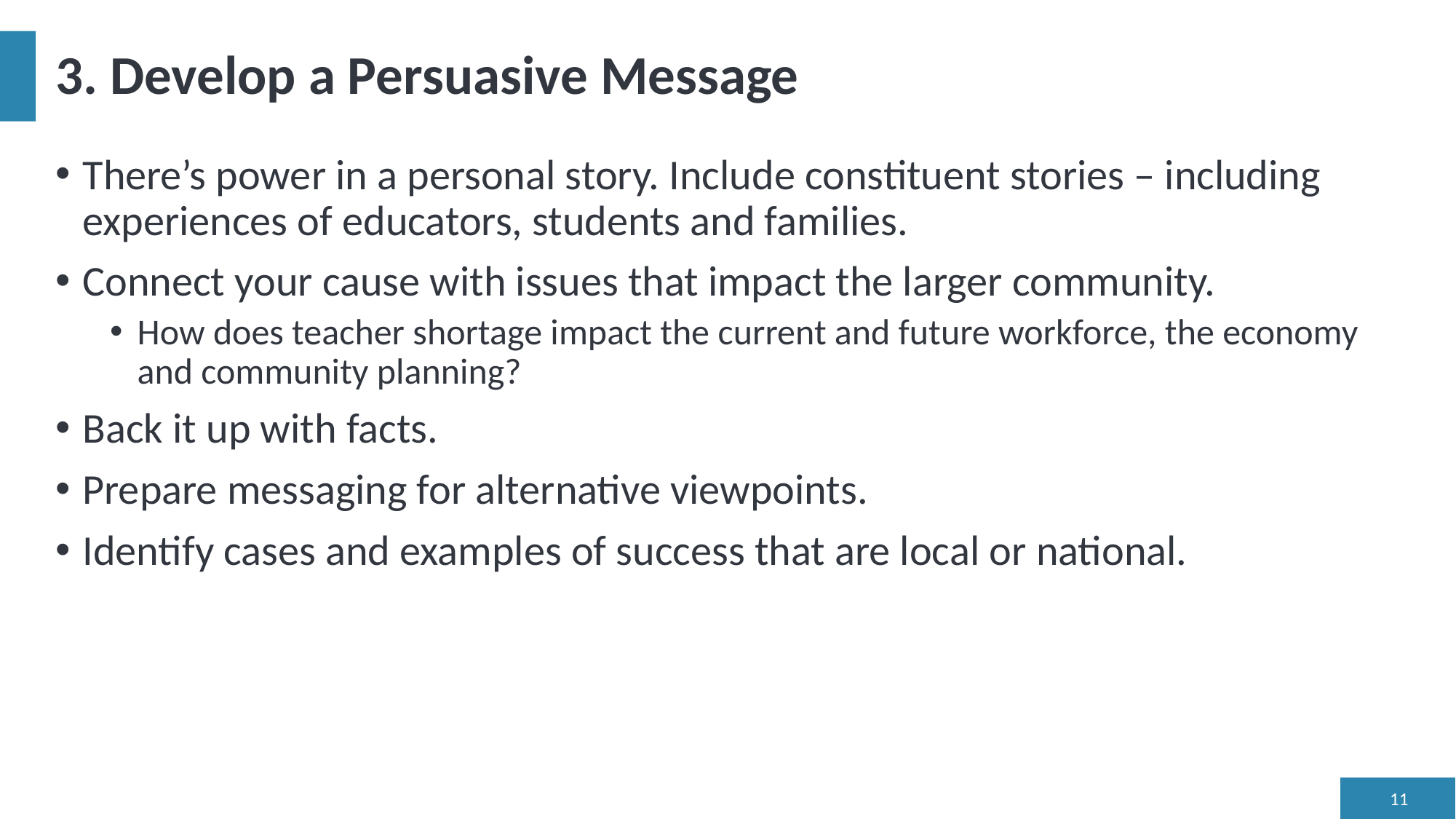

# 3. Develop a Persuasive Message
There’s power in a personal story. Include constituent stories – including experiences of educators, students and families.
Connect your cause with issues that impact the larger community.
How does teacher shortage impact the current and future workforce, the economy and community planning?
Back it up with facts.
Prepare messaging for alternative viewpoints.
Identify cases and examples of success that are local or national.
11